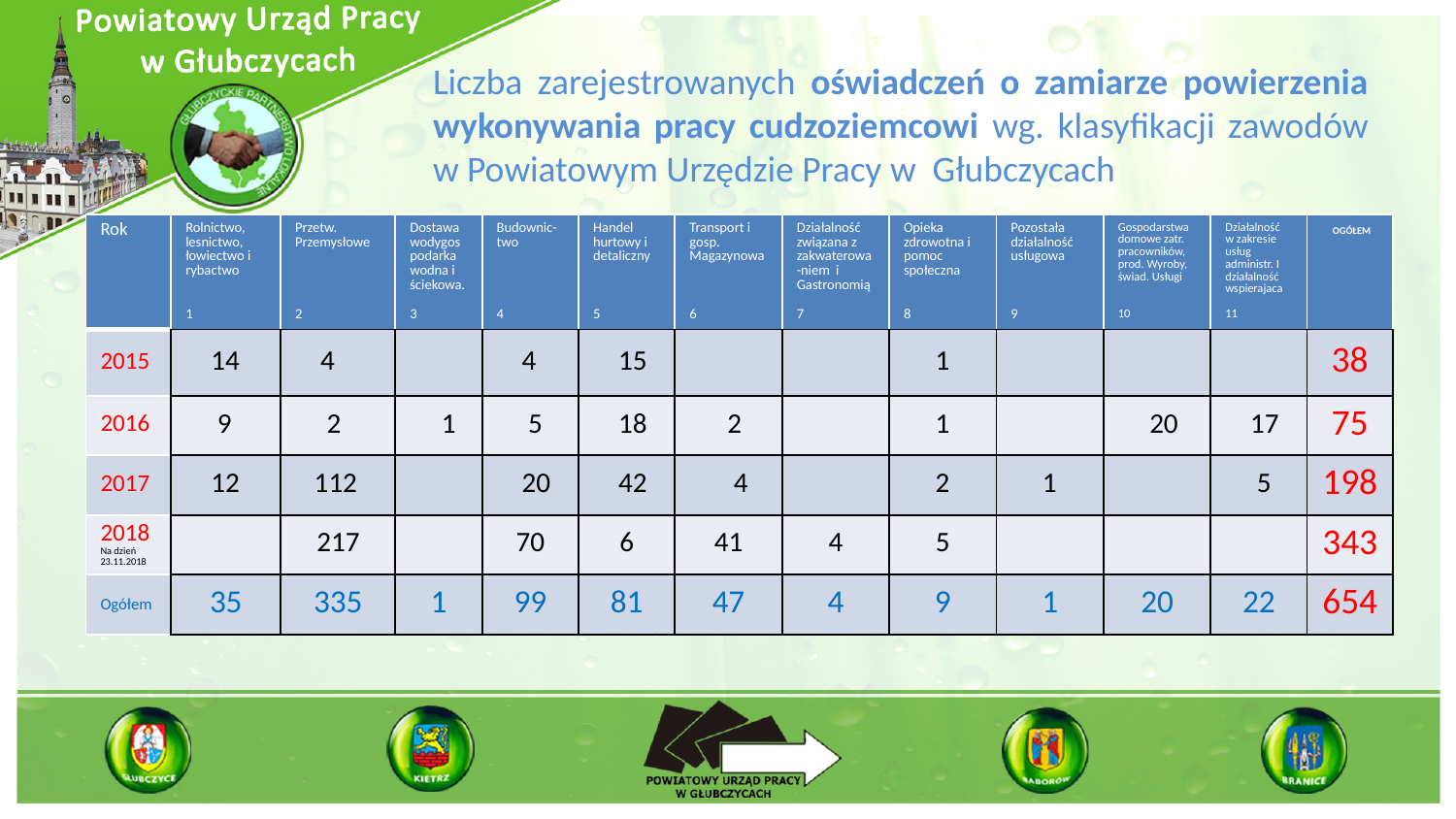

# Liczba zarejestrowanych oświadczeń o zamiarze powierzenia wykonywania pracy cudzoziemcowi wg. klasyfikacji zawodów w Powiatowym Urzędzie Pracy w  Głubczycach
| Rok | Rolnictwo, lesnictwo, łowiectwo i rybactwo 1 | Przetw. Przemysłowe 2 | Dostawa wodygospodarka wodna i ściekowa. 3 | Budownic-two 4 | Handel hurtowy i detaliczny 5 | Transport i gosp. Magazynowa 6 | Działalność związana z zakwaterowa-niem i Gastronomią 7 | Opieka zdrowotna i pomoc społeczna 8 | Pozostała działalność usługowa 9 | Gospodarstwa domowe zatr. pracowników, prod. Wyroby, świad. Usługi 10 | Działalność w zakresie usług administr. I działalność wspierajaca 11 | OGÓŁEM |
| --- | --- | --- | --- | --- | --- | --- | --- | --- | --- | --- | --- | --- |
| 2015 | 14 | 4 |  | 4 | 15 |  |  | 1 |  |  |  | 38 |
| 2016 | 9 | 2 | 1 | 5 | 18 | 2 |  | 1 |  | 20 | 17 | 75 |
| 2017 | 12 | 112 |  | 20 | 42 | 4 |  | 2 | 1 |  | 5 | 198 |
| 2018 Na dzień 23.11.2018 |  | 217 |  | 70 | 6 | 41 | 4 | 5 |  |  |  | 343 |
| Ogółem | 35 | 335 | 1 | 99 | 81 | 47 | 4 | 9 | 1 | 20 | 22 | 654 |